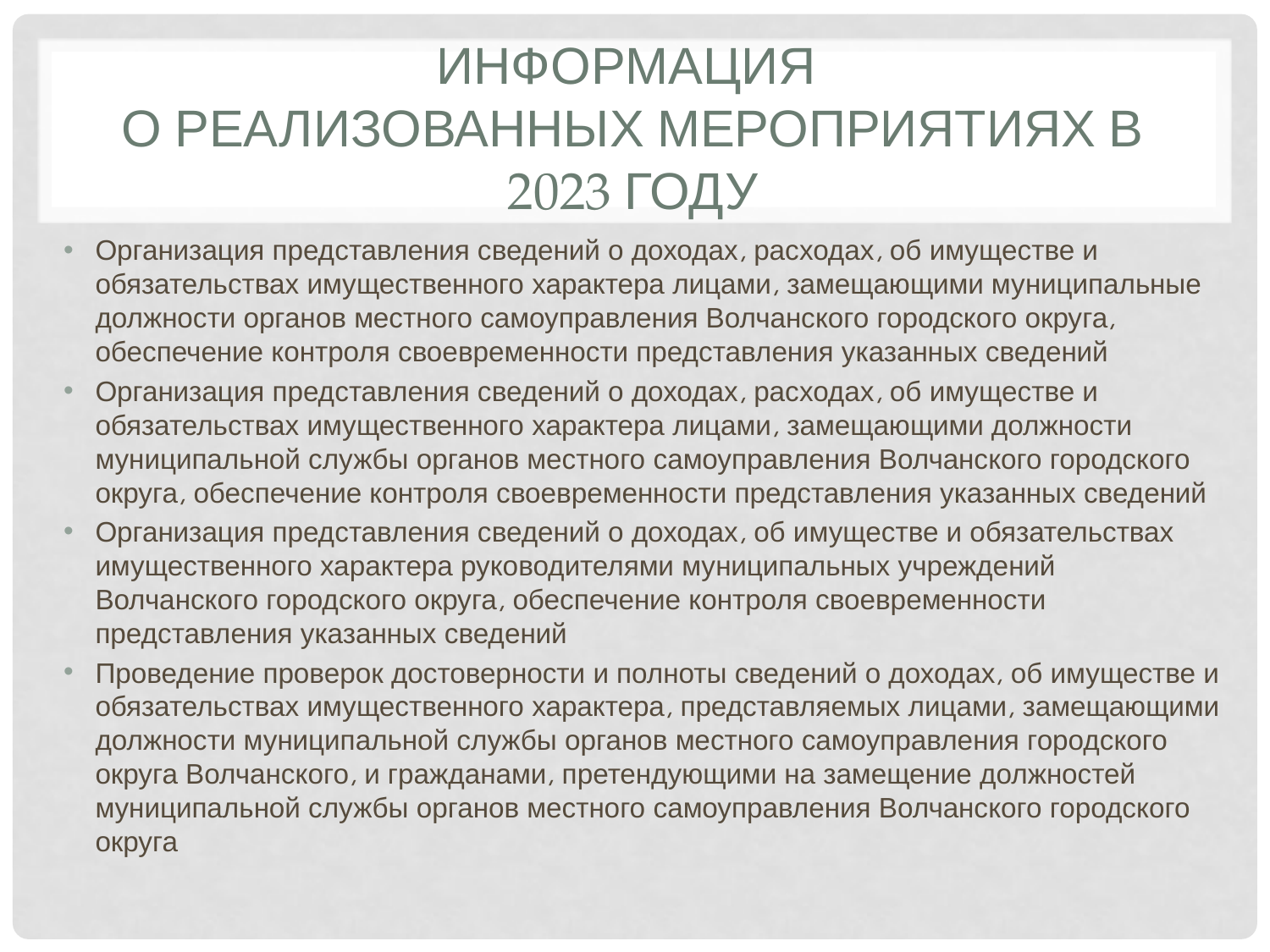

# Информация о реализованных мероприятиях в 2023 году
Организация представления сведений о доходах, расходах, об имуществе и обязательствах имущественного характера лицами, замещающими муниципальные должности органов местного самоуправления Волчанского городского округа, обеспечение контроля своевременности представления указанных сведений
Организация представления сведений о доходах, расходах, об имуществе и обязательствах имущественного характера лицами, замещающими должности муниципальной службы органов местного самоуправления Волчанского городского округа, обеспечение контроля своевременности представления указанных сведений
Организация представления сведений о доходах, об имуществе и обязательствах имущественного характера руководителями муниципальных учреждений Волчанского городского округа, обеспечение контроля своевременности представления указанных сведений
Проведение проверок достоверности и полноты сведений о доходах, об имуществе и обязательствах имущественного характера, представляемых лицами, замещающими должности муниципальной службы органов местного самоуправления городского округа Волчанского, и гражданами, претендующими на замещение должностей муниципальной службы органов местного самоуправления Волчанского городского округа